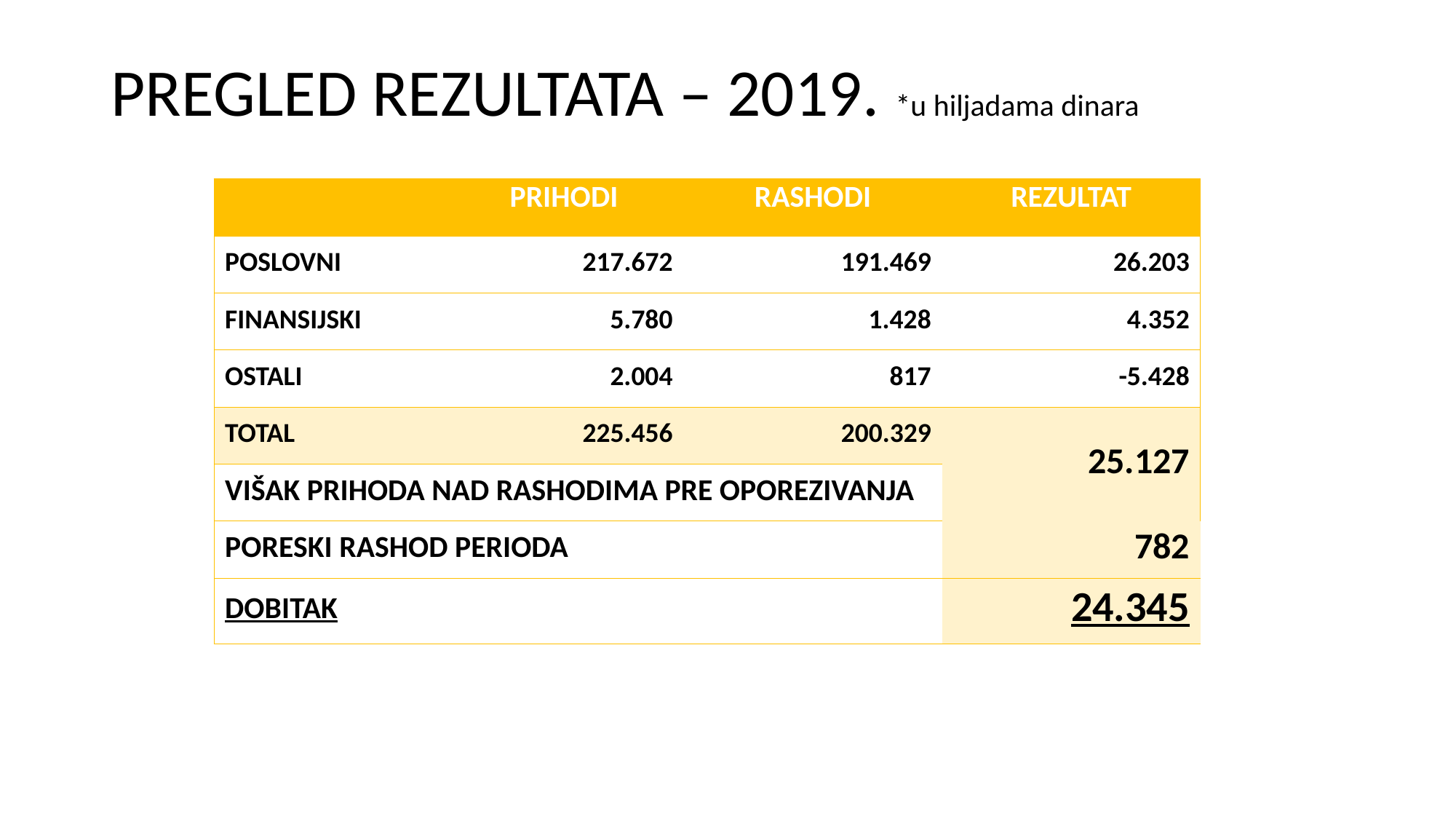

# PREGLED REZULTATA – 2019. *u hiljadama dinara
|  | PRIHODI | RASHODI | REZULTAT |
| --- | --- | --- | --- |
| POSLOVNI | 217.672 | 191.469 | 26.203 |
| FINANSIJSKI | 5.780 | 1.428 | 4.352 |
| OSTALI | 2.004 | 817 | -5.428 |
| TOTAL | 225.456 | 200.329 | 25.127 |
| VIŠAK PRIHODA NAD RASHODIMA PRE OPOREZIVANJA |  |  |  |
| PORESKI RASHOD PERIODA |  |  | 782 |
| DOBITAK |  |  | 24.345 |